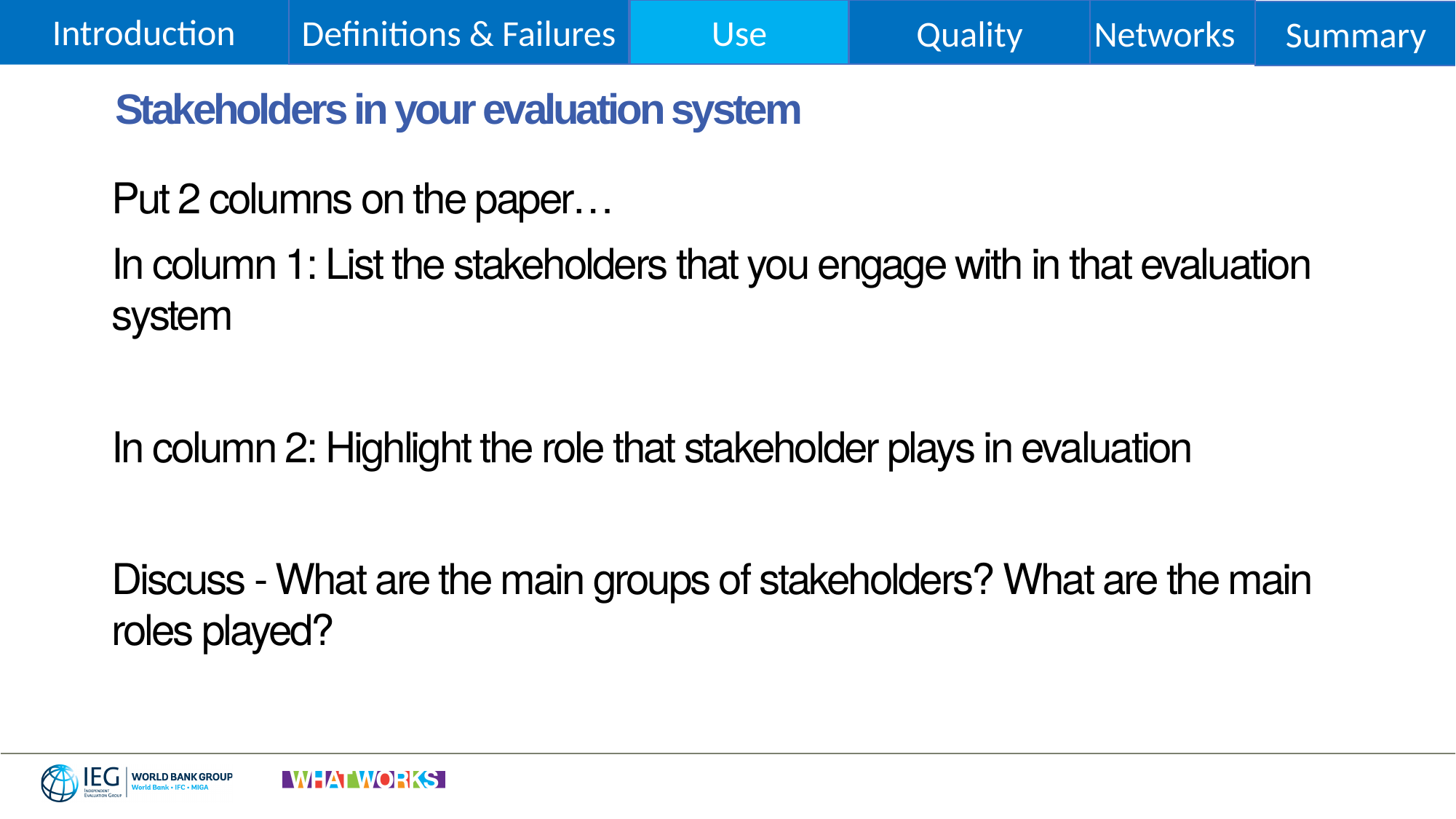

Use
Introduction
Definitions & Failures
Quality
Networks
Summary
Stakeholders in your evaluation system
Put 2 columns on the paper…
In column 1: List the stakeholders that you engage with in that evaluation system

In column 2: Highlight the role that stakeholder plays in evaluation

Discuss - What are the main groups of stakeholders? What are the main roles played?